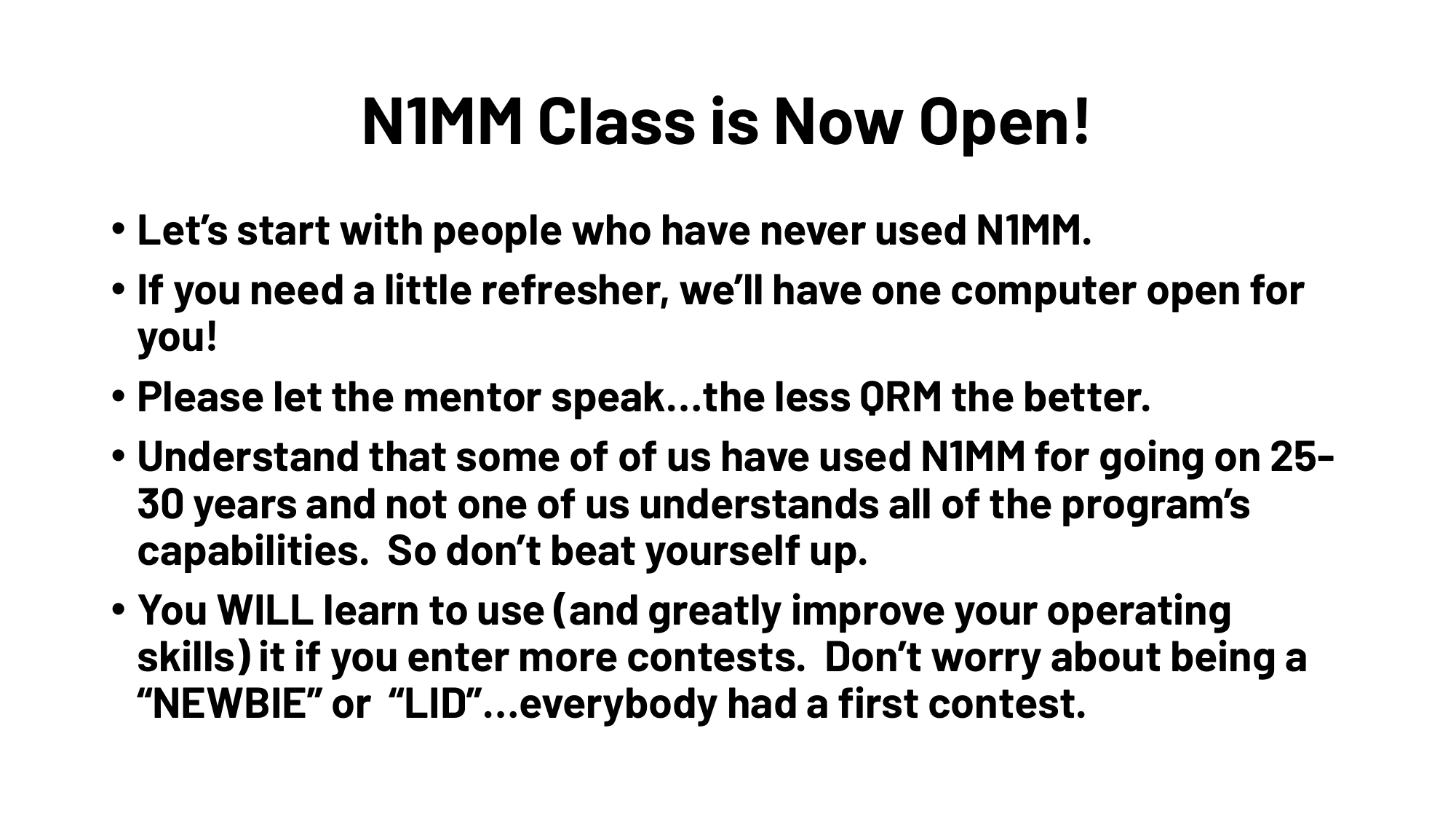

# N1MM Class is Now Open!
Let’s start with people who have never used N1MM.
If you need a little refresher, we’ll have one computer open for you!
Please let the mentor speak…the less QRM the better.
Understand that some of of us have used N1MM for going on 25-30 years and not one of us understands all of the program’s capabilities.  So don’t beat yourself up.
You WILL learn to use (and greatly improve your operating skills) it if you enter more contests.  Don’t worry about being a “NEWBIE” or  “LID”…everybody had a first contest.